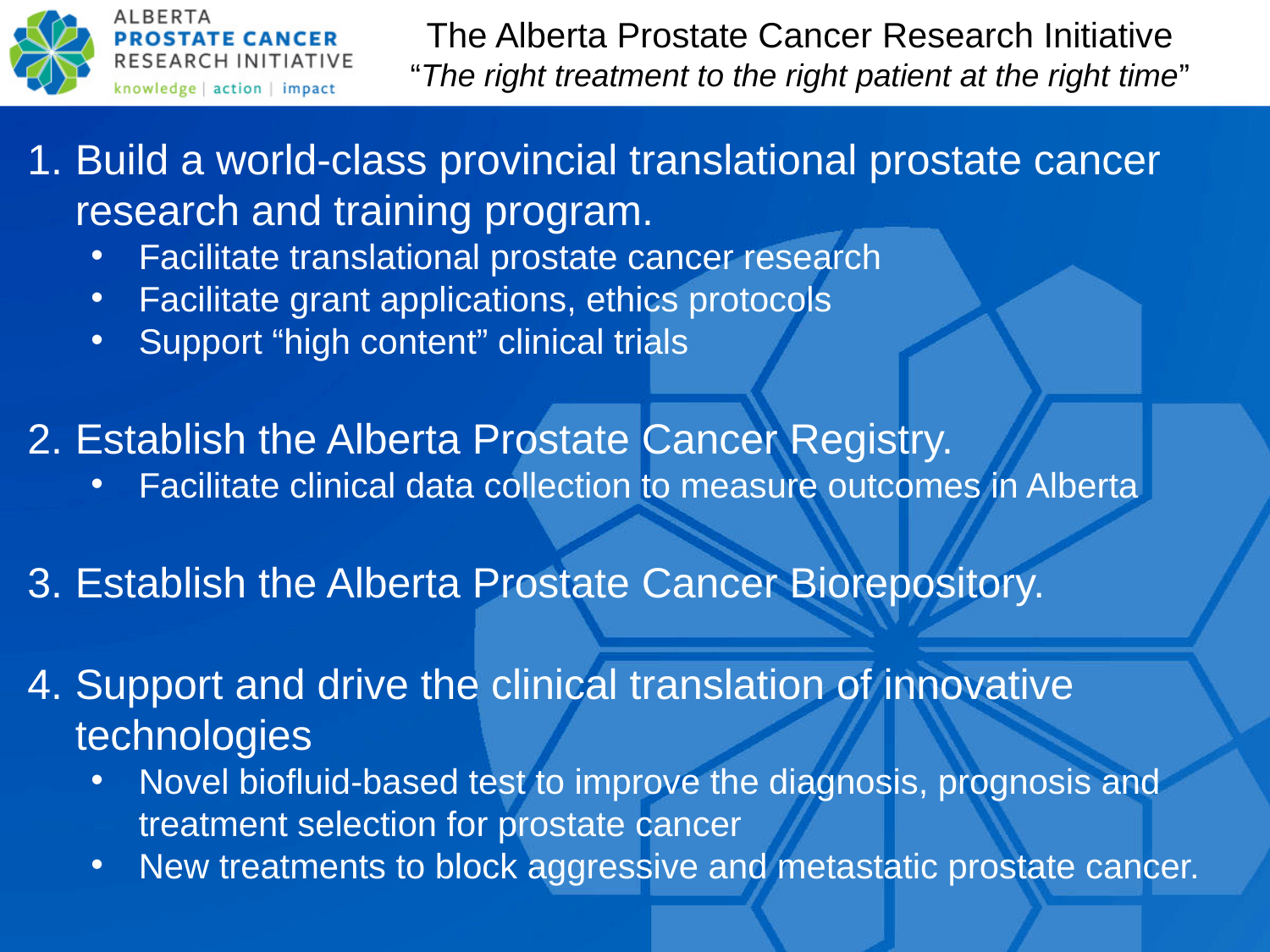

The Alberta Prostate Cancer Research Initiative
“The right treatment to the right patient at the right time”
Build a world-class provincial translational prostate cancer research and training program.
Facilitate translational prostate cancer research
Facilitate grant applications, ethics protocols
Support “high content” clinical trials

Establish the Alberta Prostate Cancer Registry.
Facilitate clinical data collection to measure outcomes in Alberta

Establish the Alberta Prostate Cancer Biorepository.

Support and drive the clinical translation of innovative technologies
Novel biofluid-based test to improve the diagnosis, prognosis and treatment selection for prostate cancer
New treatments to block aggressive and metastatic prostate cancer.